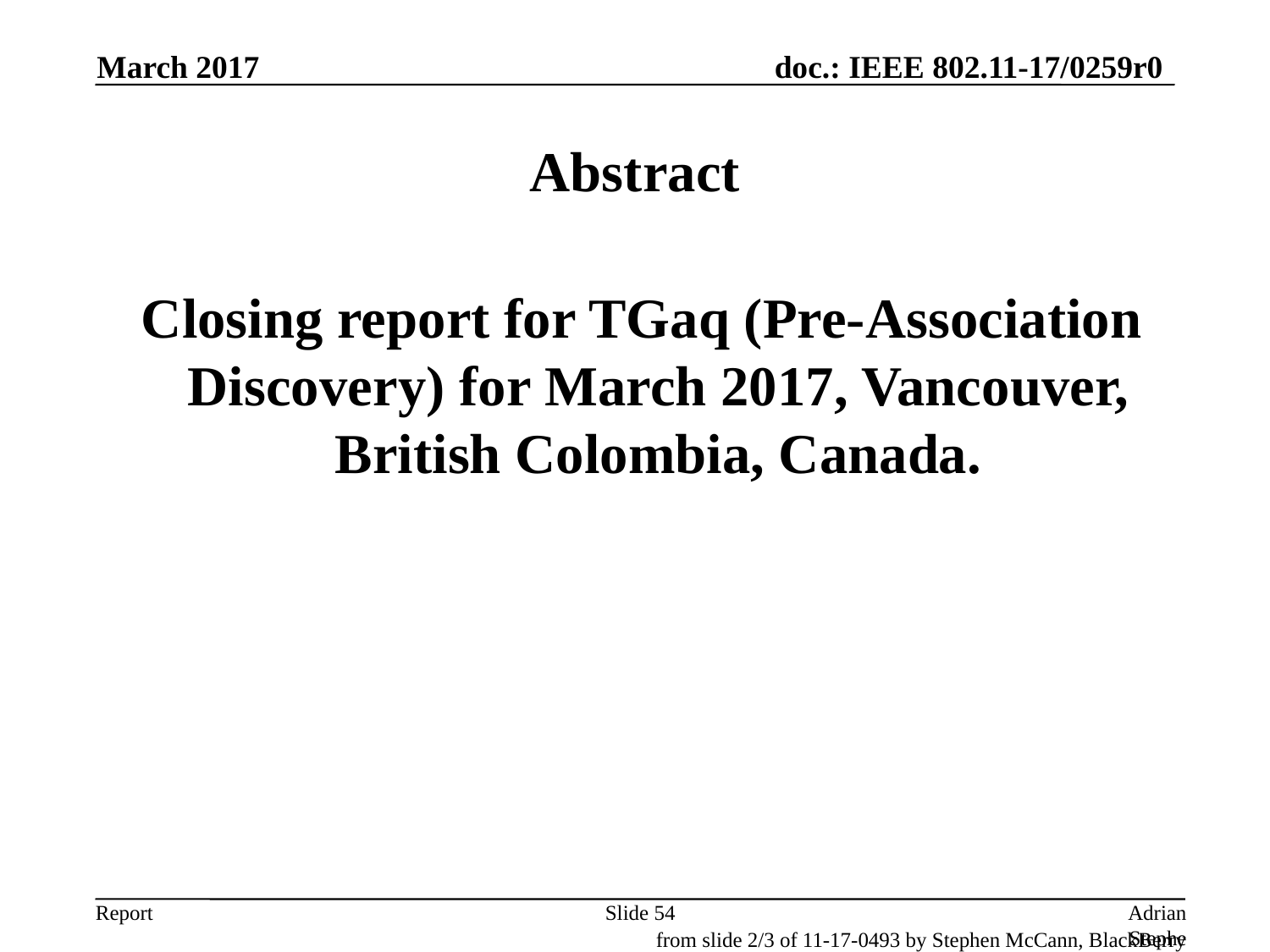

March 2017
# Abstract
 Closing report for TGaq (Pre-Association Discovery) for March 2017, Vancouver, British Colombia, Canada.
Slide 54
Adrian Stephens, Intel Corporation
from slide 2/3 of 11-17-0493 by Stephen McCann, BlackBerry